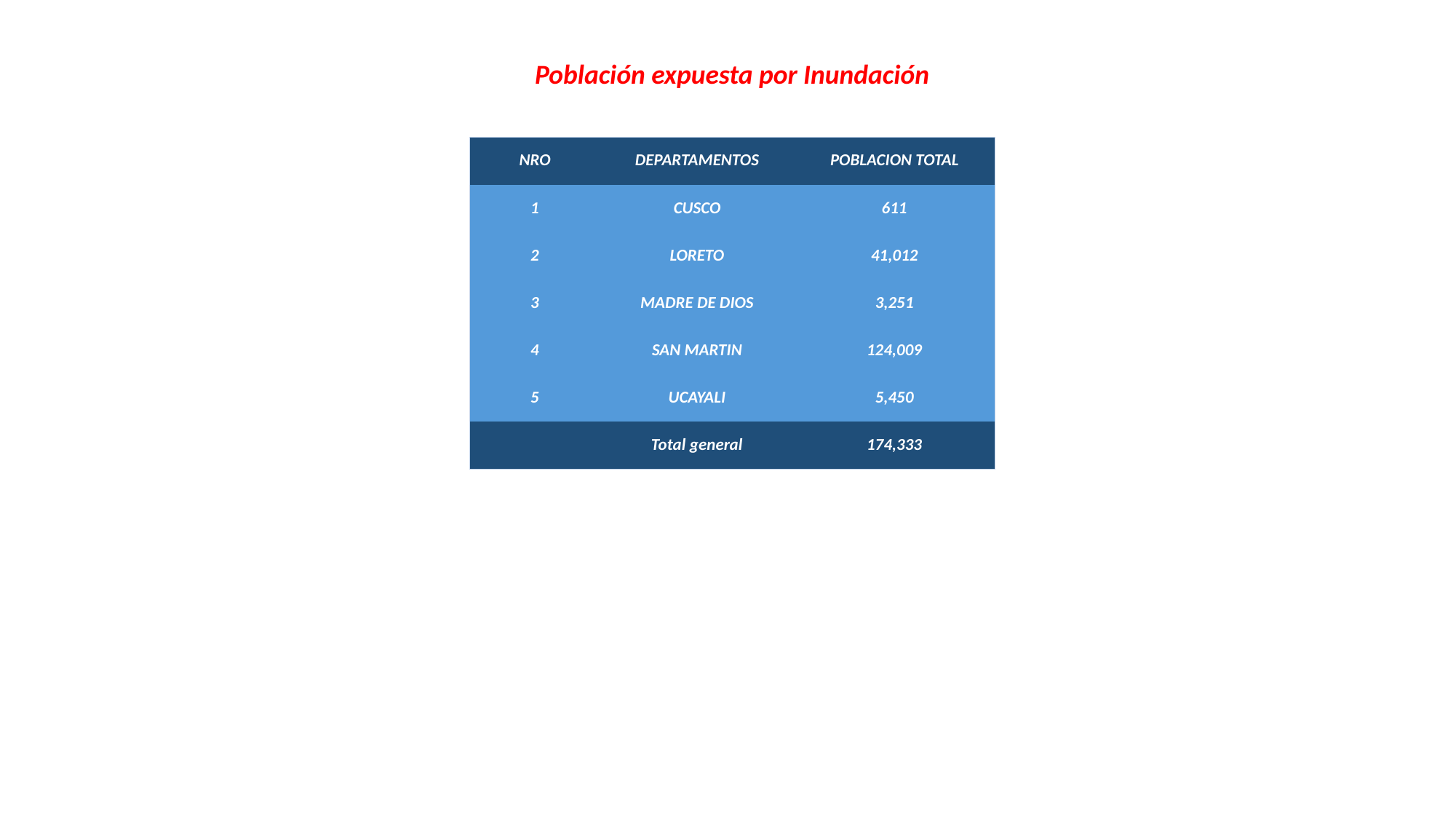

Población expuesta por Inundación
| NRO | DEPARTAMENTOS | POBLACION TOTAL |
| --- | --- | --- |
| 1 | CUSCO | 611 |
| 2 | LORETO | 41,012 |
| 3 | MADRE DE DIOS | 3,251 |
| 4 | SAN MARTIN | 124,009 |
| 5 | UCAYALI | 5,450 |
|  | Total general | 174,333 |